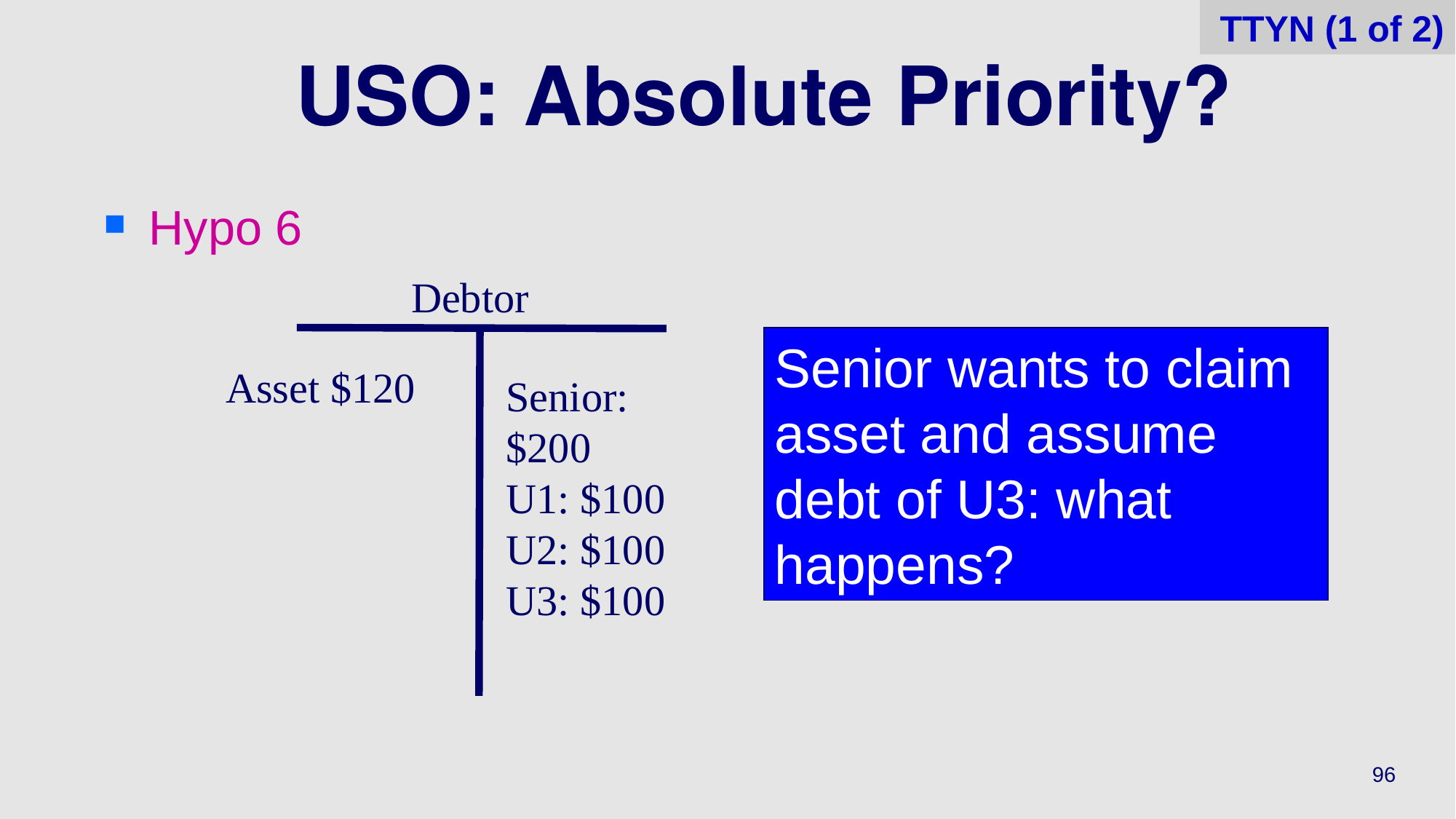

TTYN (1 of 2)
# USO: Absolute Priority?
Hypo 6
Debtor

Senior wants to claim asset and assume debt of U3: what happens?
Asset $120
Senior: $200
U1: $100
U2: $100
U3: $100
96